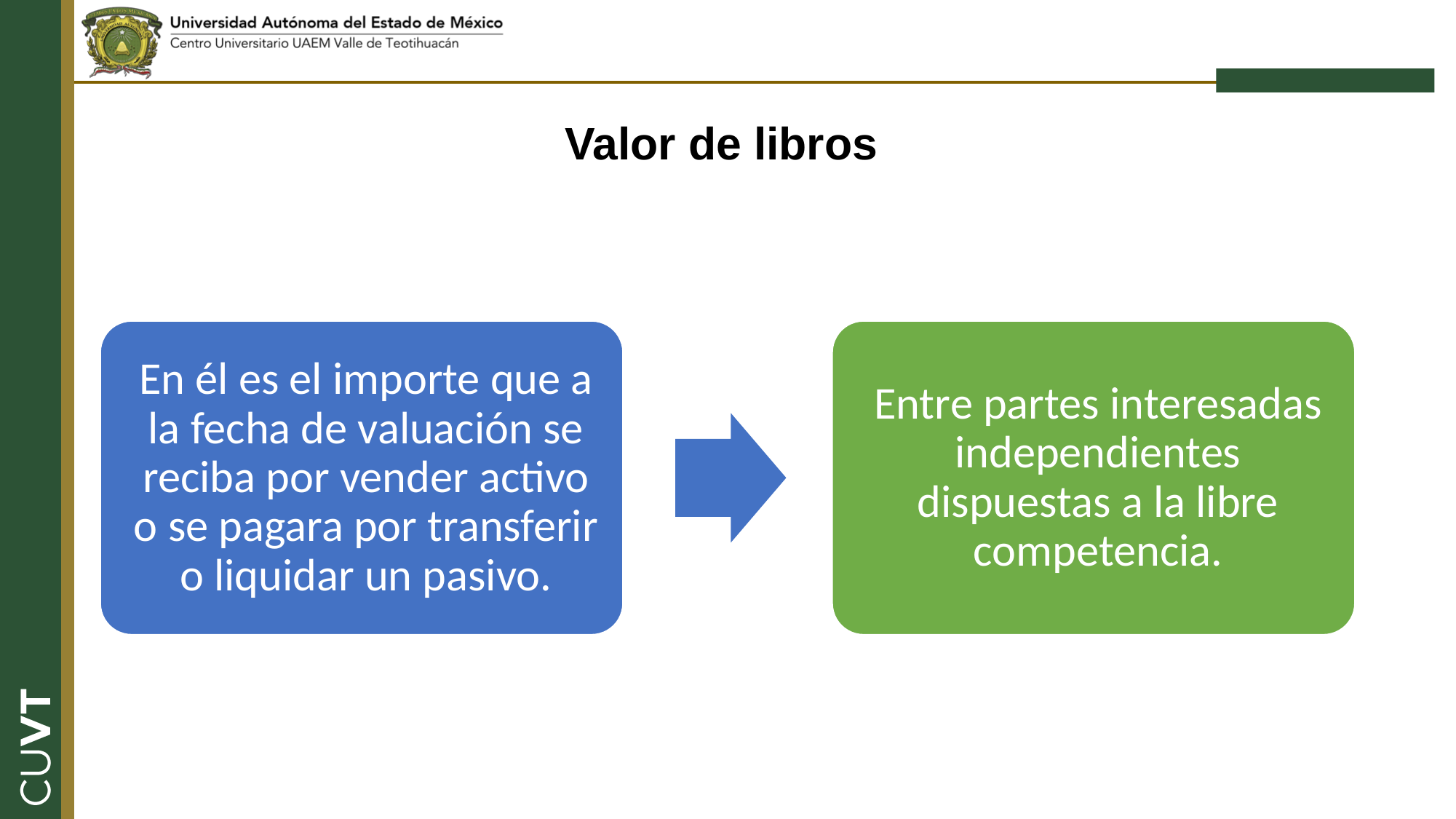

# Valor de libros
En él es el importe que a la fecha de valuación se reciba por vender activo o se pagara por transferir o liquidar un pasivo.

Entre partes interesadas independientes dispuestas a la libre competencia.